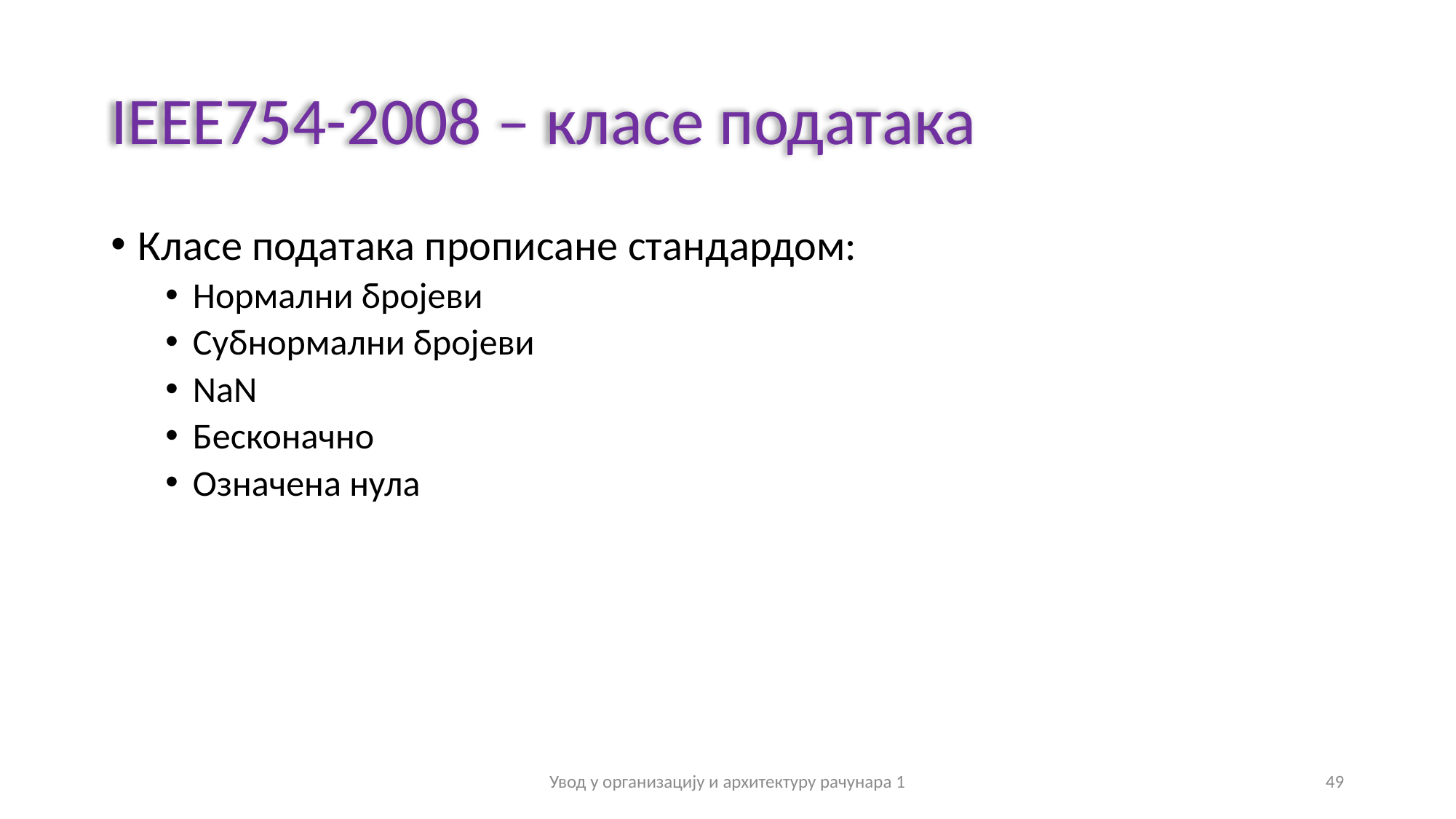

# IEEE754-2008 – класе података
Класе података прописане стандардом:
Нормални бројеви
Субнормални бројеви
NaN
Бесконачно
Означена нула

Увод у организацију и архитектуру рачунара 1
49